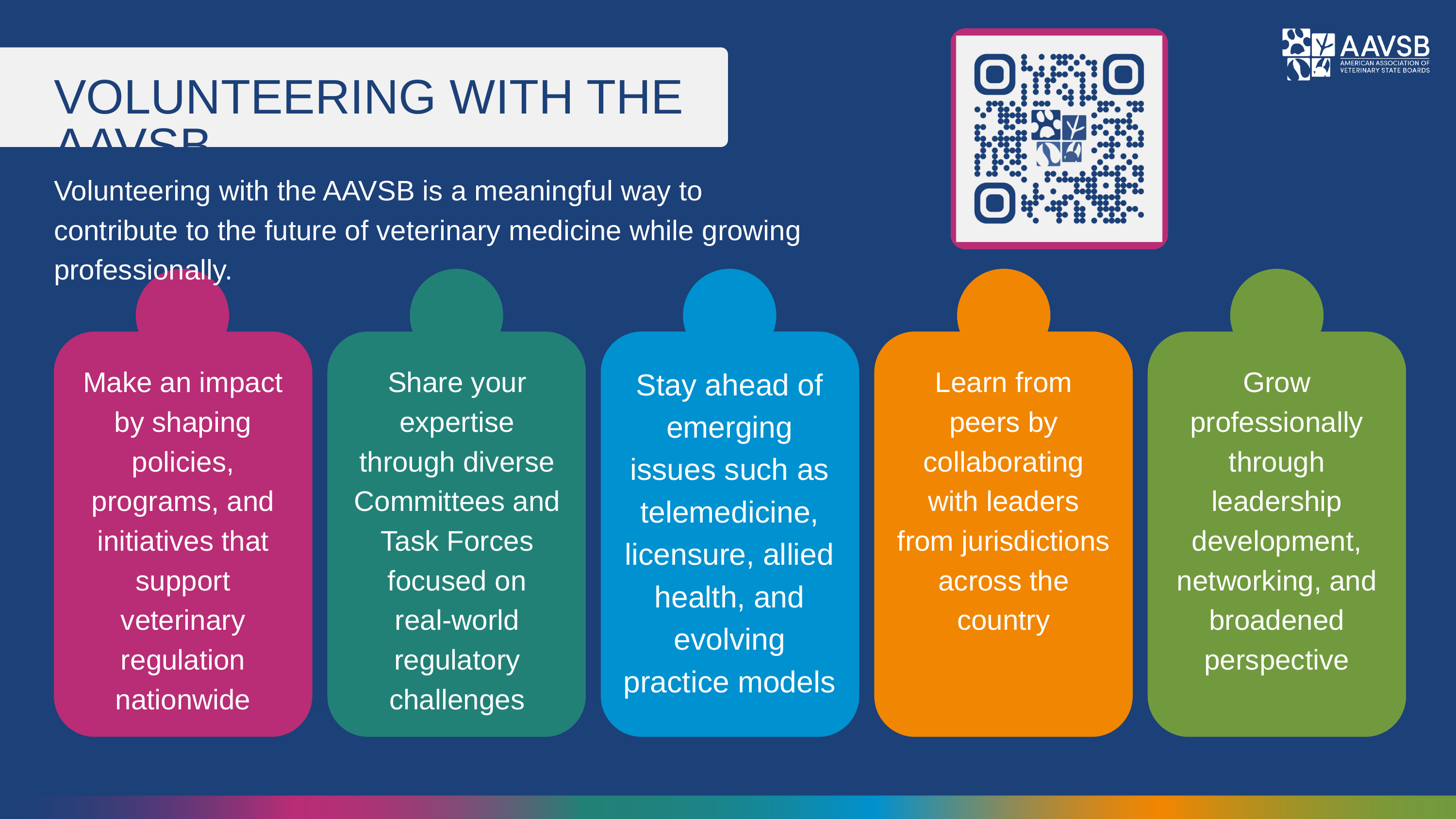

VOLUNTEERING WITH THE AAVSB
Volunteering with the AAVSB is a meaningful way to contribute to the future of veterinary medicine while growing professionally.

Make an impact by shaping policies, programs, and initiatives that support veterinary regulation nationwide

Share your expertise through diverse Committees and Task Forces focused on real‑world regulatory challenges

Stay ahead of emerging issues such as telemedicine, licensure, allied health, and evolving practice models

Learn from peers by collaborating with leaders from jurisdictions across the country

Grow professionally through leadership development, networking, and broadened perspective